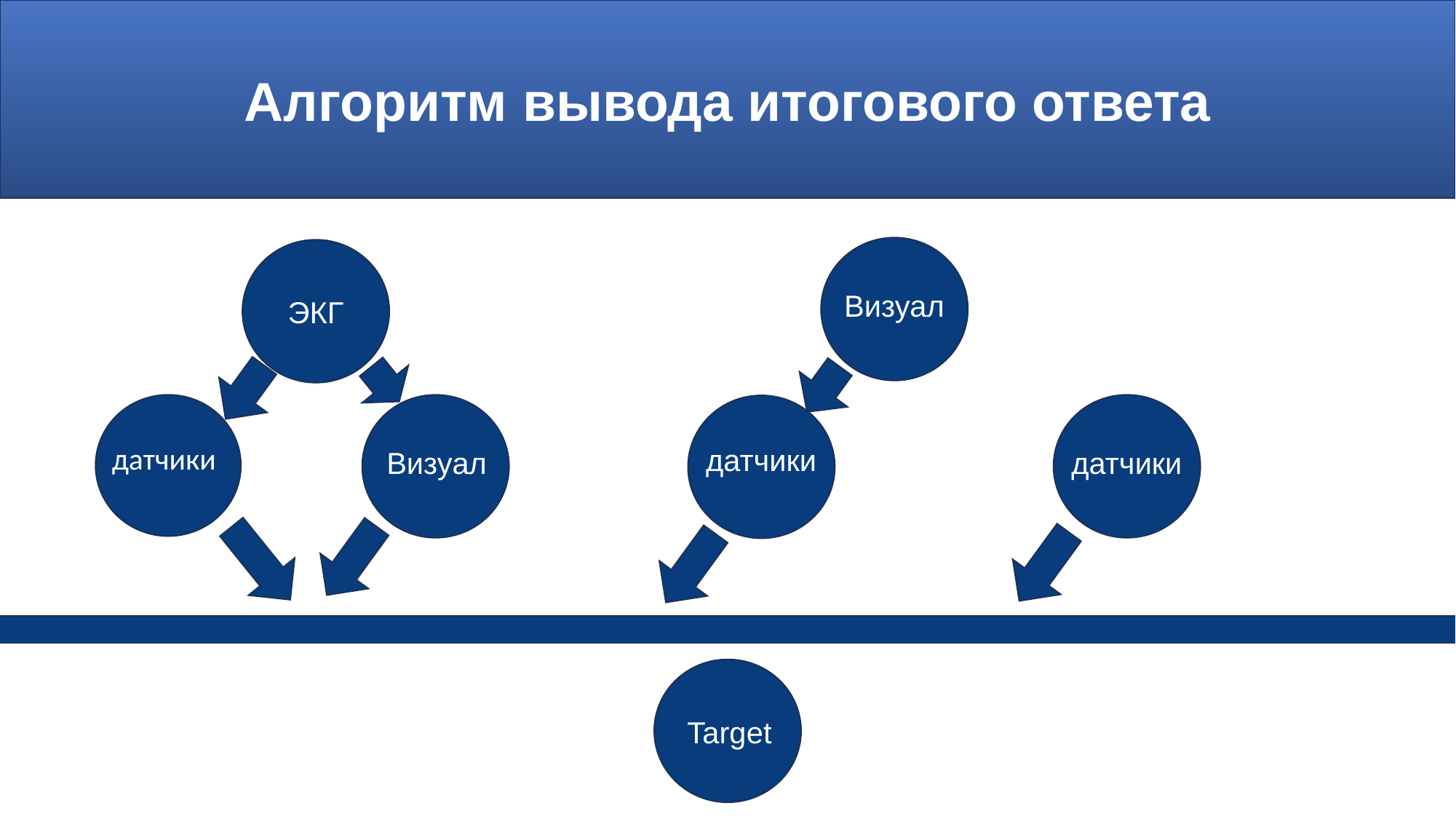

Алгоритм вывода итогового ответа
# §

ЭКГ
Визуал

датчики

датчики
Визуал

датчики

 Target